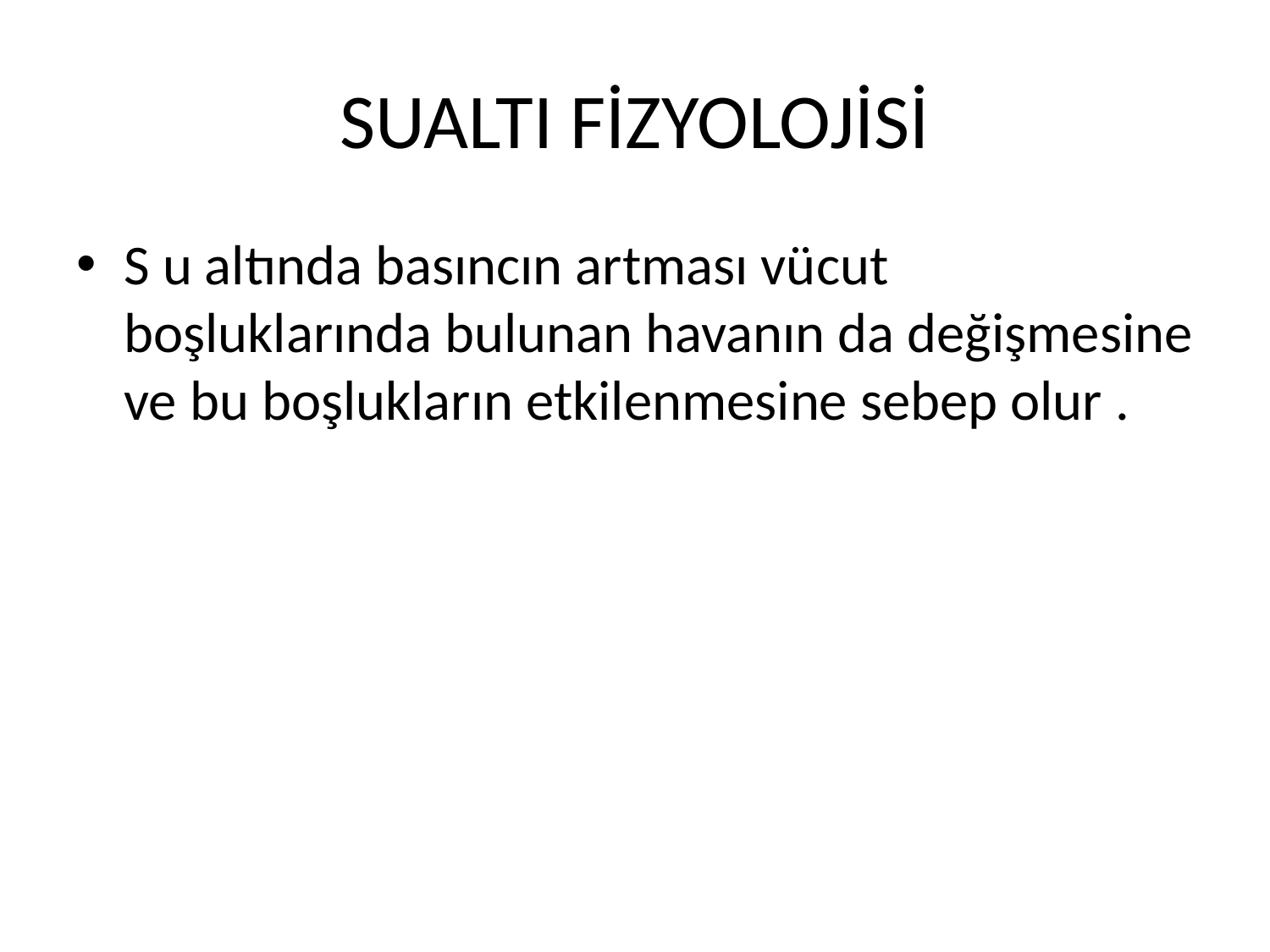

# SUALTI FİZYOLOJİSİ
S u altında basıncın artması vücut boşluklarında bulunan havanın da değişmesine ve bu boşlukların etkilenmesine sebep olur .